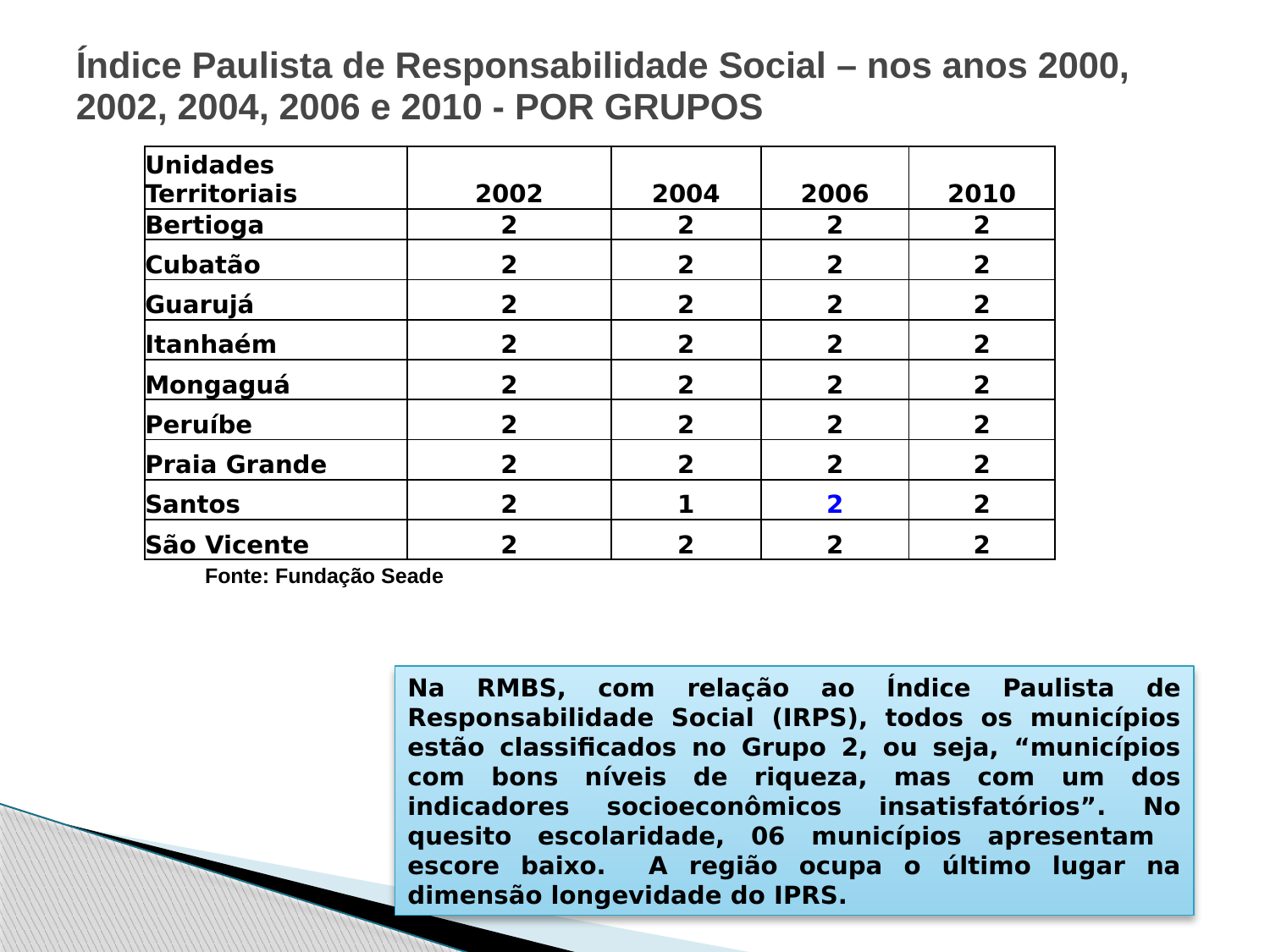

# Índice Paulista de Responsabilidade Social – nos anos 2000, 2002, 2004, 2006 e 2010 - POR GRUPOS
| Unidades Territoriais | 2002 | 2004 | 2006 | 2010 |
| --- | --- | --- | --- | --- |
| Bertioga | 2 | 2 | 2 | 2 |
| Cubatão | 2 | 2 | 2 | 2 |
| Guarujá | 2 | 2 | 2 | 2 |
| Itanhaém | 2 | 2 | 2 | 2 |
| Mongaguá | 2 | 2 | 2 | 2 |
| Peruíbe | 2 | 2 | 2 | 2 |
| Praia Grande | 2 | 2 | 2 | 2 |
| Santos | 2 | 1 | 2 | 2 |
| São Vicente | 2 | 2 | 2 | 2 |
        Fonte: Fundação Seade

Na RMBS, com relação ao Índice Paulista de Responsabilidade Social (IRPS), todos os municípios estão classificados no Grupo 2, ou seja, “municípios com bons níveis de riqueza, mas com um dos indicadores socioeconômicos insatisfatórios”. No quesito escolaridade, 06 municípios apresentam  escore baixo.  A região ocupa o último lugar na dimensão longevidade do IPRS.